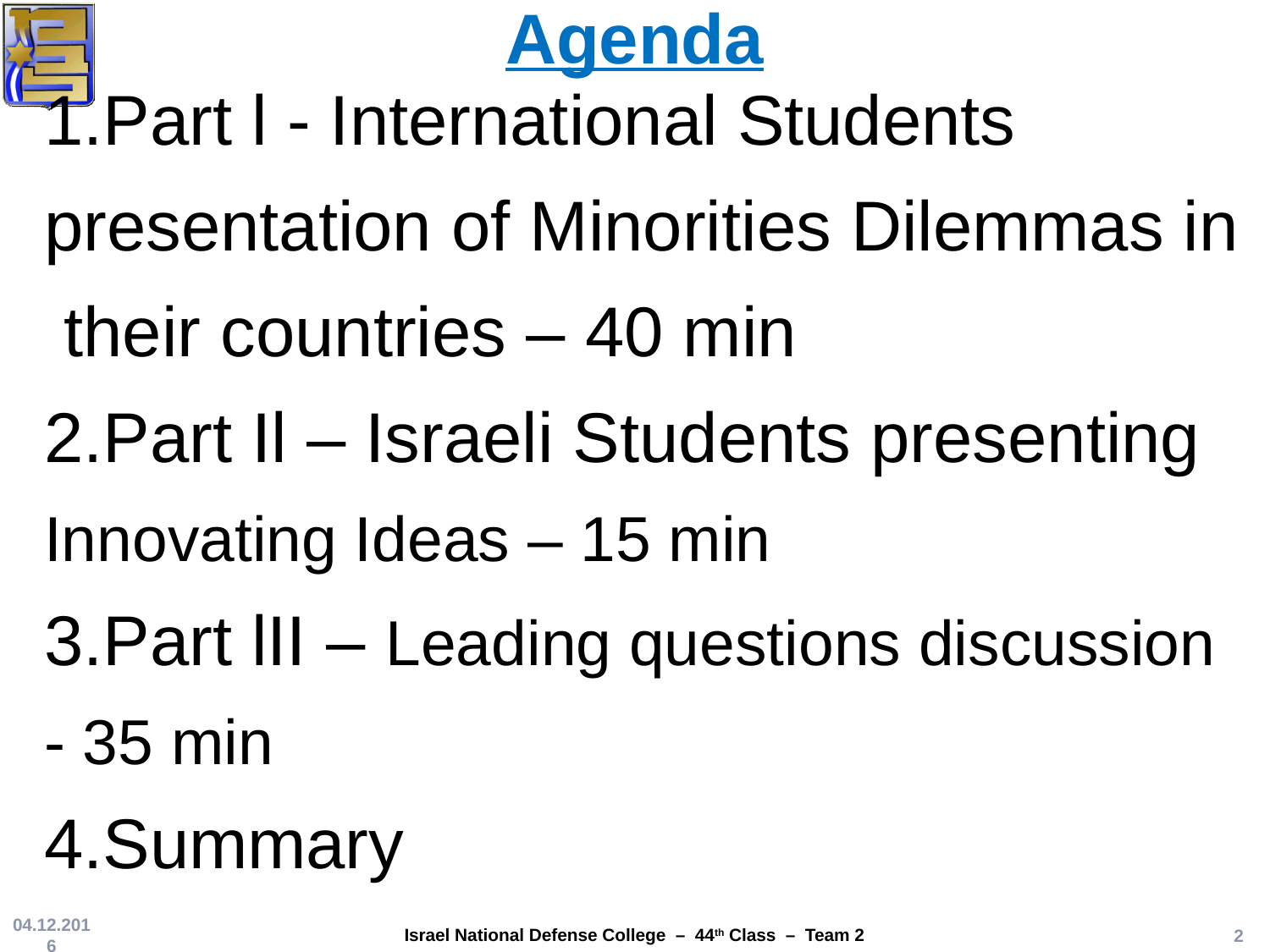

# Agenda
Part l - International Students
presentation of Minorities Dilemmas in
 their countries – 40 min
2.Part Il – Israeli Students presenting
Innovating Ideas – 15 min
3.Part lII – Leading questions discussion
- 35 min
4.Summary
04.12.2016
2